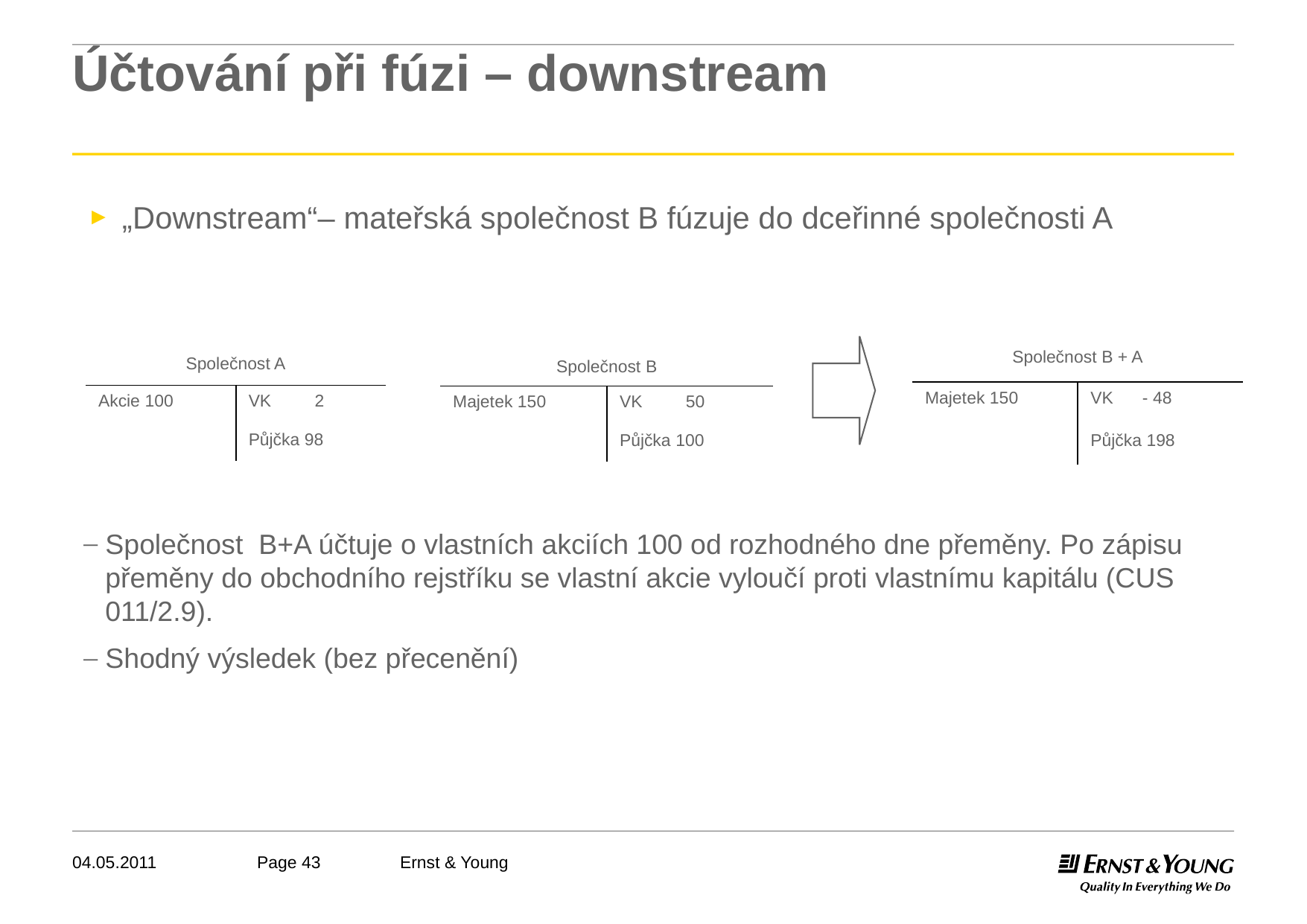

# Účtování při fúzi – downstream
 „Downstream“– mateřská společnost B fúzuje do dceřinné společnosti A

| Společnost B + A |  |
| --- | --- |
| Majetek 150 | VK - 48 |
|  | Půjčka 198 |
| Společnost A |  |
| --- | --- |
| Akcie 100 | VK 2 |
|  | Půjčka 98 |
| Společnost B |  |
| --- | --- |
| Majetek 150 | VK 50 |
|  | Půjčka 100 |
Společnost  B+A účtuje o vlastních akciích 100 od rozhodného dne přeměny. Po zápisu přeměny do obchodního rejstříku se vlastní akcie vyloučí proti vlastnímu kapitálu (CUS 011/2.9).
Shodný výsledek (bez přecenění)
04.05.2011
Ernst & Young